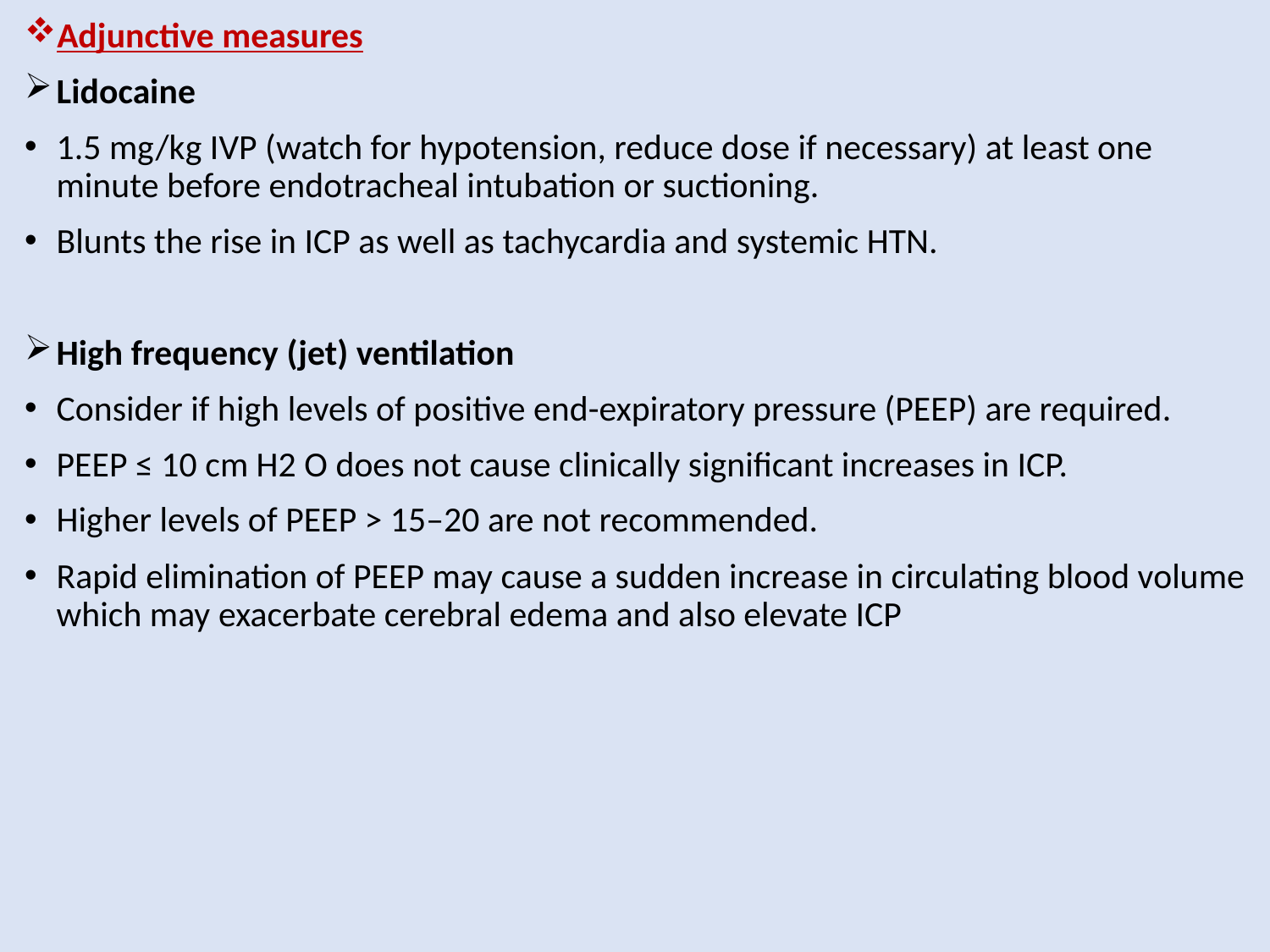

Adjunctive measures
Lidocaine
1.5 mg/kg IVP (watch for hypotension, reduce dose if necessary) at least one minute before endotracheal intubation or suctioning.
Blunts the rise in ICP as well as tachycardia and systemic HTN.

High frequency (jet) ventilation
Consider if high levels of positive end-expiratory pressure (PEEP) are required.
PEEP ≤ 10 cm H2 O does not cause clinically significant increases in ICP.
Higher levels of PEEP > 15–20 are not recommended.
Rapid elimination of PEEP may cause a sudden increase in circulating blood volume which may exacerbate cerebral edema and also elevate ICP